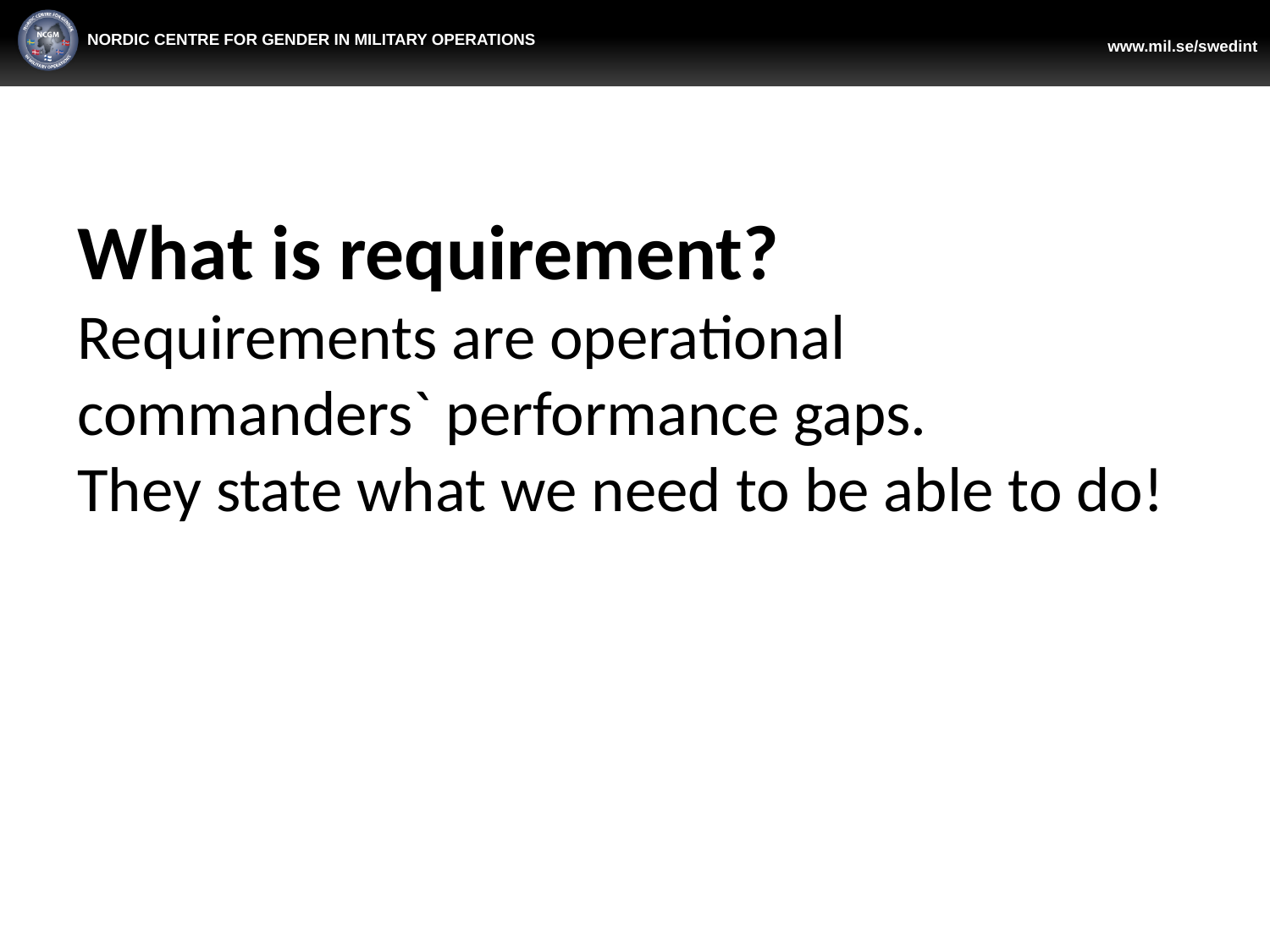

# What is requirement? Requirements are operational commanders` performance gaps. They state what we need to be able to do!